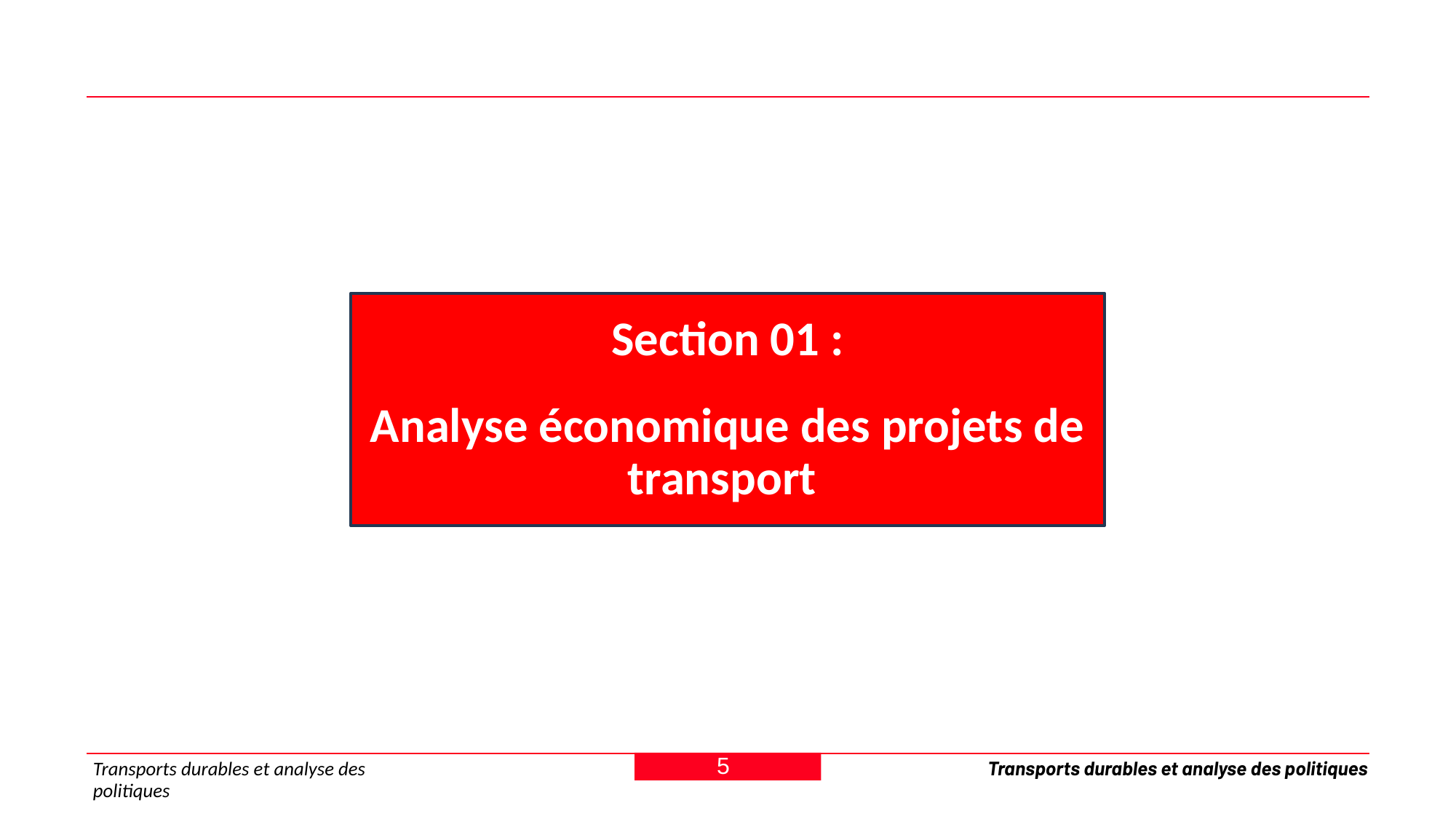

Section 01 :
Analyse économique des projets de transport
5
Transports durables et analyse des politiques
Transports durables et analyse des politiques